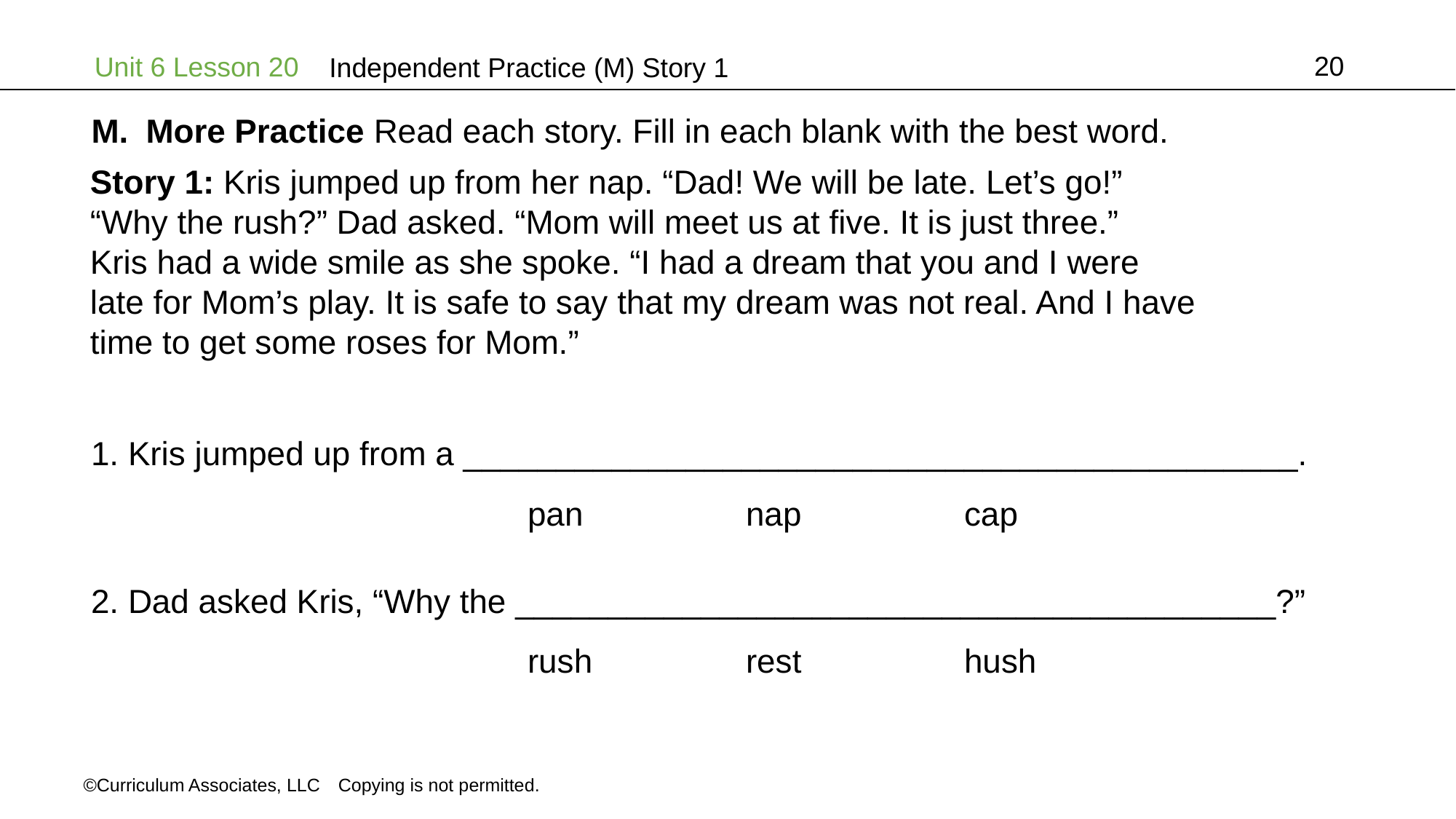

20
# Independent Practice (M) Story 1

More Practice Read each story. Fill in each blank with the best word.

Story 1: Kris jumped up from her nap. “Dad! We will be late. Let’s go!”
“Why the rush?” Dad asked. “Mom will meet us at five. It is just three.”
Kris had a wide smile as she spoke. “I had a dream that you and I were
late for Mom’s play. It is safe to say that my dream was not real. And I have
time to get some roses for Mom.”
1. Kris jumped up from a _____________________________________________.
				pan		nap		cap
2. Dad asked Kris, “Why the _________________________________________?”
				rush		rest		hush